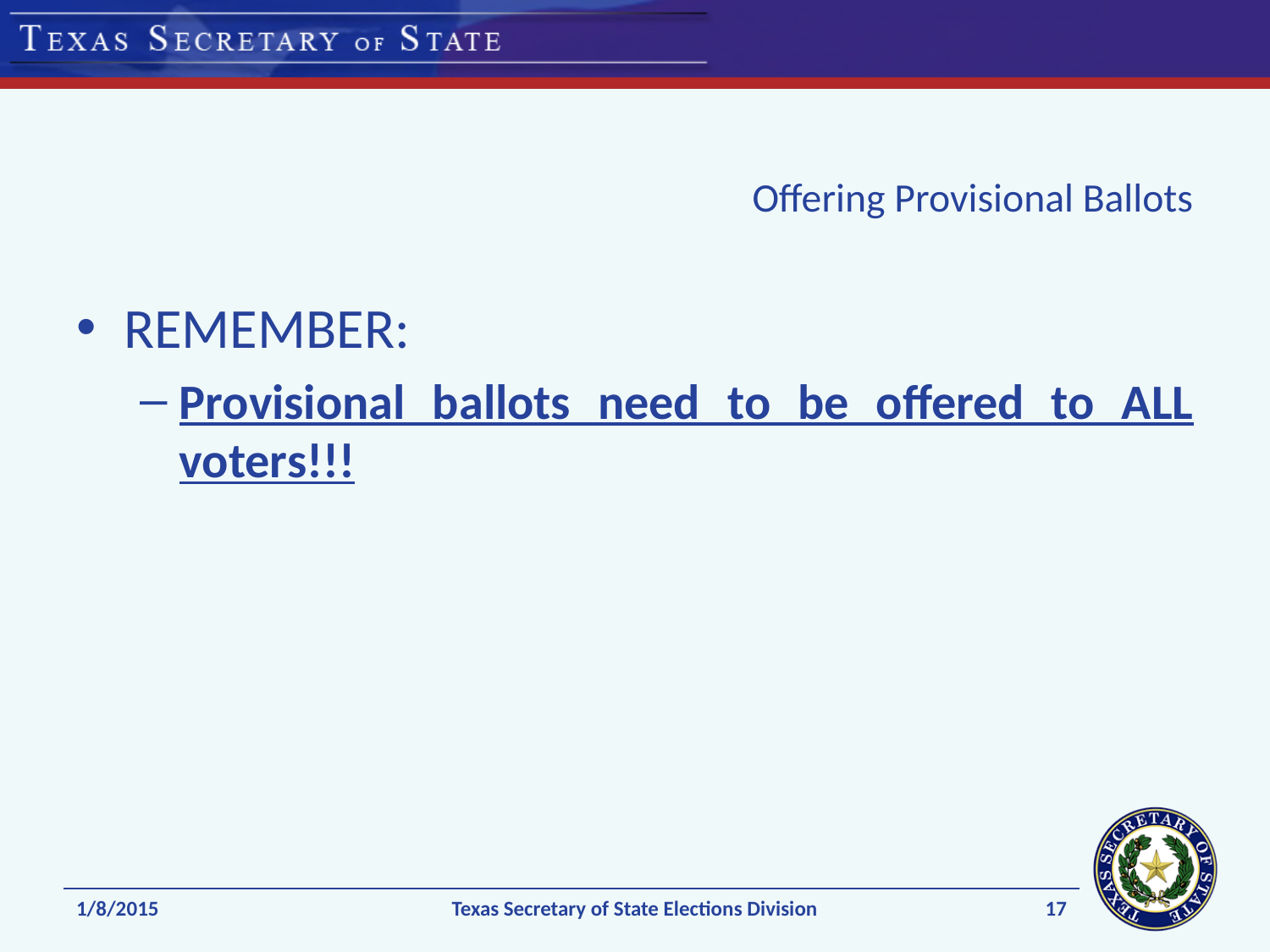

# Offering Provisional Ballots
REMEMBER:
Provisional ballots need to be offered to ALL voters!!!
17
1/8/2015
Texas Secretary of State Elections Division